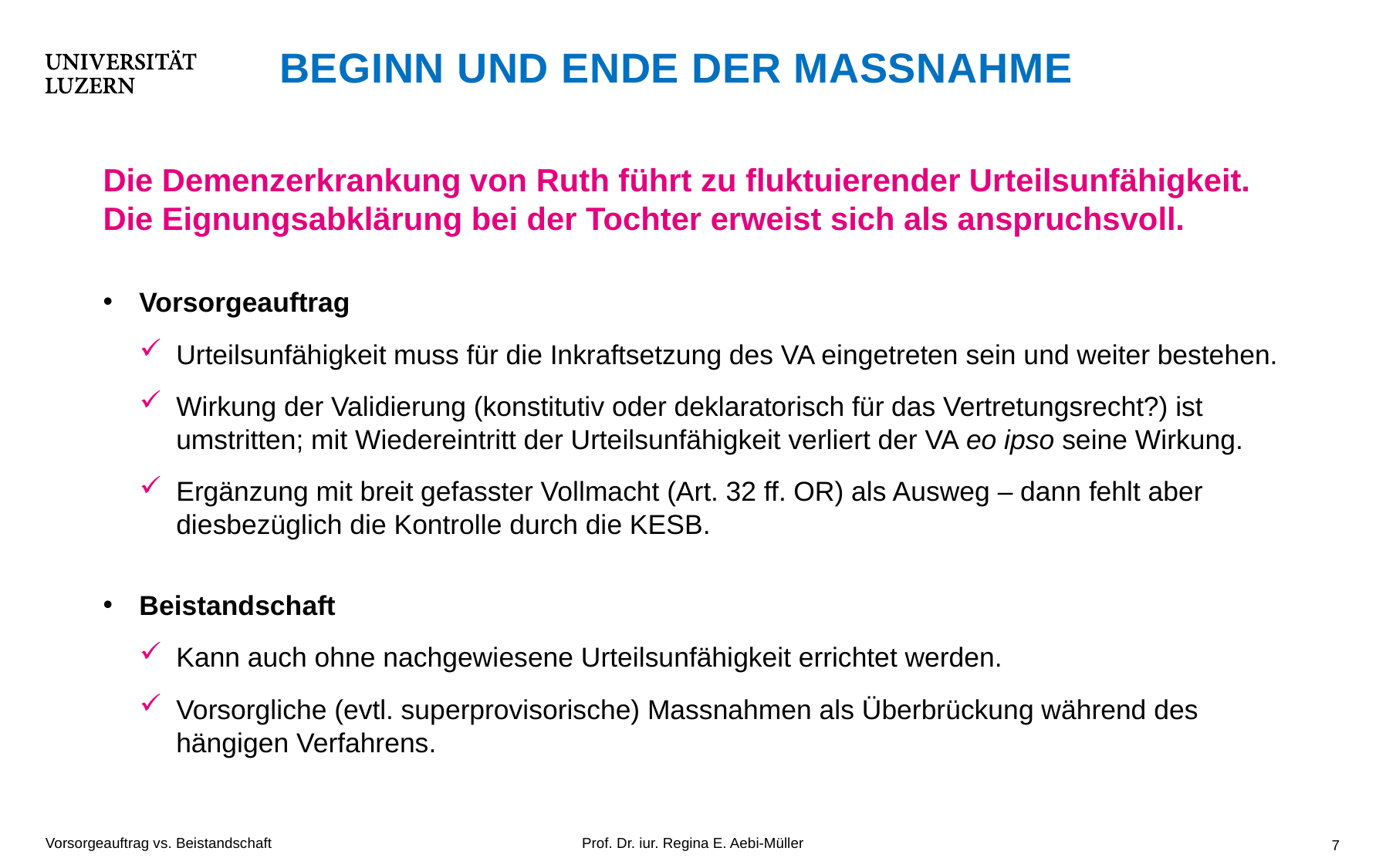

# Beginn und Ende der Massnahme
Die Demenzerkrankung von Ruth führt zu fluktuierender Urteilsunfähigkeit. Die Eignungsabklärung bei der Tochter erweist sich als anspruchsvoll.
Vorsorgeauftrag
Urteilsunfähigkeit muss für die Inkraftsetzung des VA eingetreten sein und weiter bestehen.
Wirkung der Validierung (konstitutiv oder deklaratorisch für das Vertretungsrecht?) ist umstritten; mit Wiedereintritt der Urteilsunfähigkeit verliert der VA eo ipso seine Wirkung.
Ergänzung mit breit gefasster Vollmacht (Art. 32 ff. OR) als Ausweg – dann fehlt aber diesbezüglich die Kontrolle durch die KESB.
Beistandschaft
Kann auch ohne nachgewiesene Urteilsunfähigkeit errichtet werden.
Vorsorgliche (evtl. superprovisorische) Massnahmen als Überbrückung während des hängigen Verfahrens.

Vorsorgeauftrag vs. Beistandschaft
Prof. Dr. iur. Regina E. Aebi-Müller
7